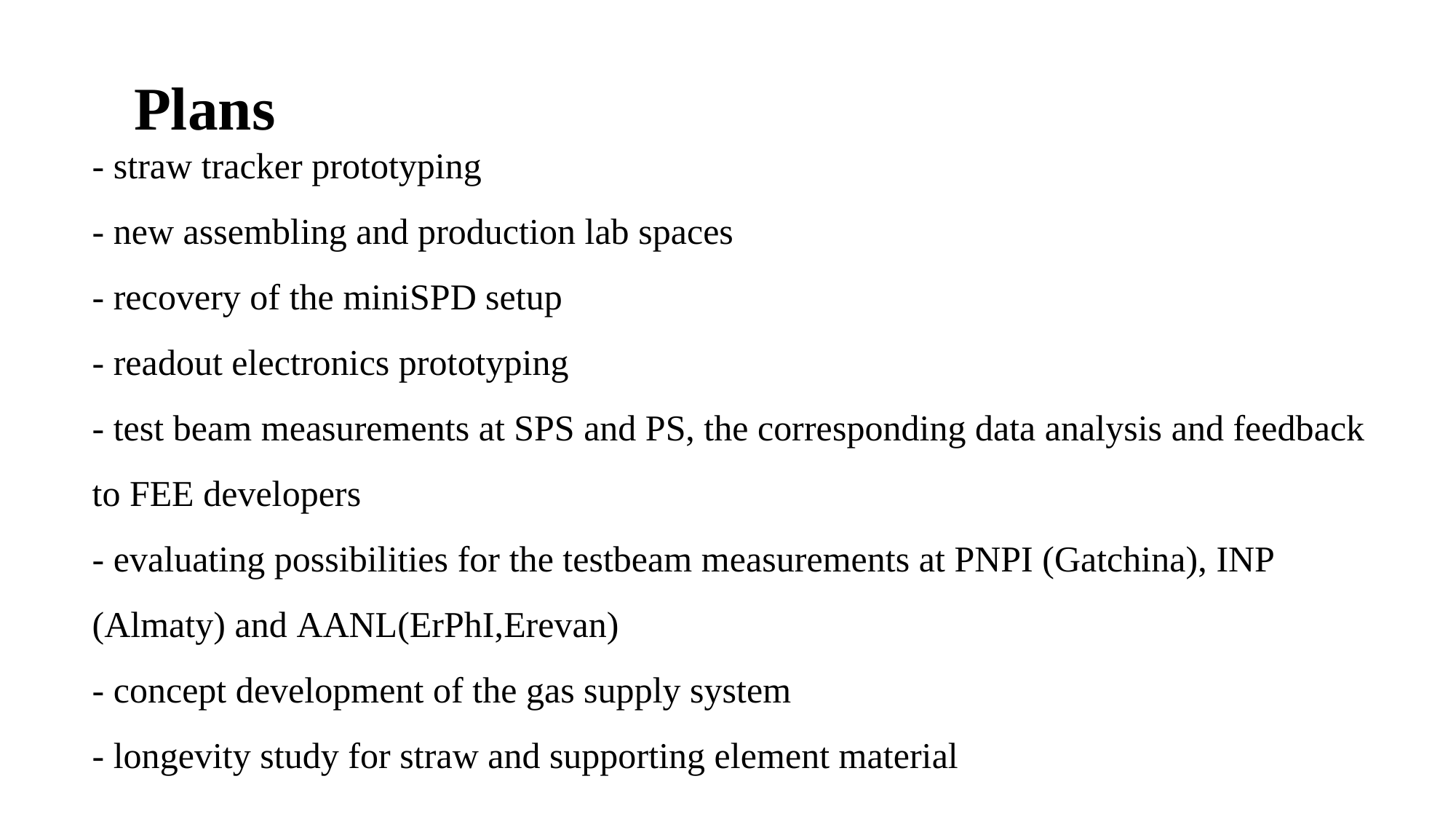

Plans
- straw tracker prototyping
- new assembling and production lab spaces
- recovery of the miniSPD setup
- readout electronics prototyping
- test beam measurements at SPS and PS, the corresponding data analysis and feedback to FEE developers
- evaluating possibilities for the testbeam measurements at PNPI (Gatchina), INP (Almaty) and AANL(ErPhI,Erevan)
- concept development of the gas supply system
- longevity study for straw and supporting element material